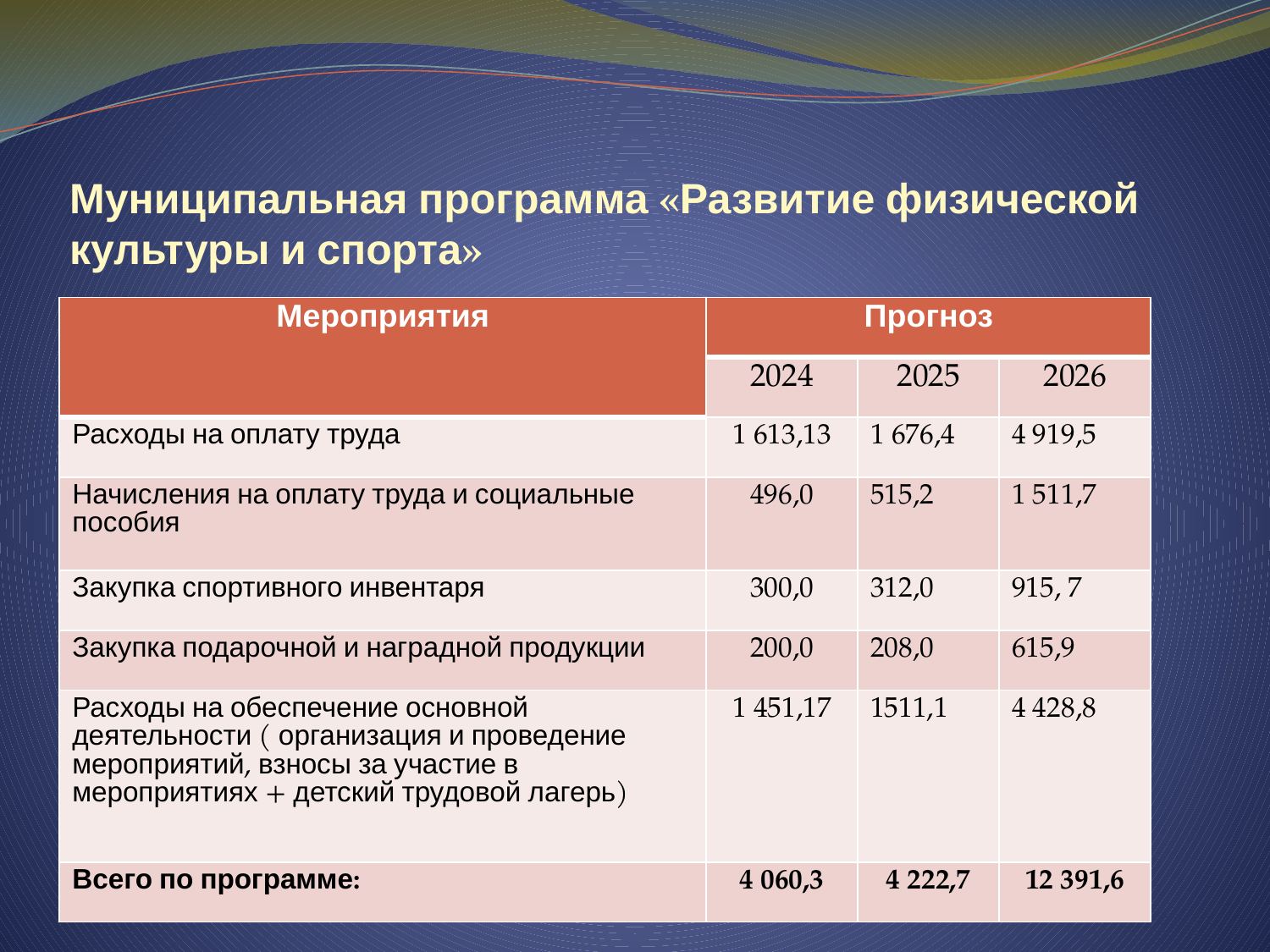

# Муниципальная программа «Развитие физической культуры и спорта»
| Мероприятия | Прогноз |  |  |
| --- | --- | --- | --- |
|  | 2024 | 2025 | 2026 |
| Расходы на оплату труда | 1 613,13 | 1 676,4 | 4 919,5 |
| Начисления на оплату труда и социальные пособия | 496,0 | 515,2 | 1 511,7 |
| Закупка спортивного инвентаря | 300,0 | 312,0 | 915, 7 |
| Закупка подарочной и наградной продукции | 200,0 | 208,0 | 615,9 |
| Расходы на обеспечение основной деятельности ( организация и проведение мероприятий, взносы за участие в мероприятиях + детский трудовой лагерь) | 1 451,17 | 1511,1 | 4 428,8 |
| Всего по программе: | 4 060,3 | 4 222,7 | 12 391,6 |